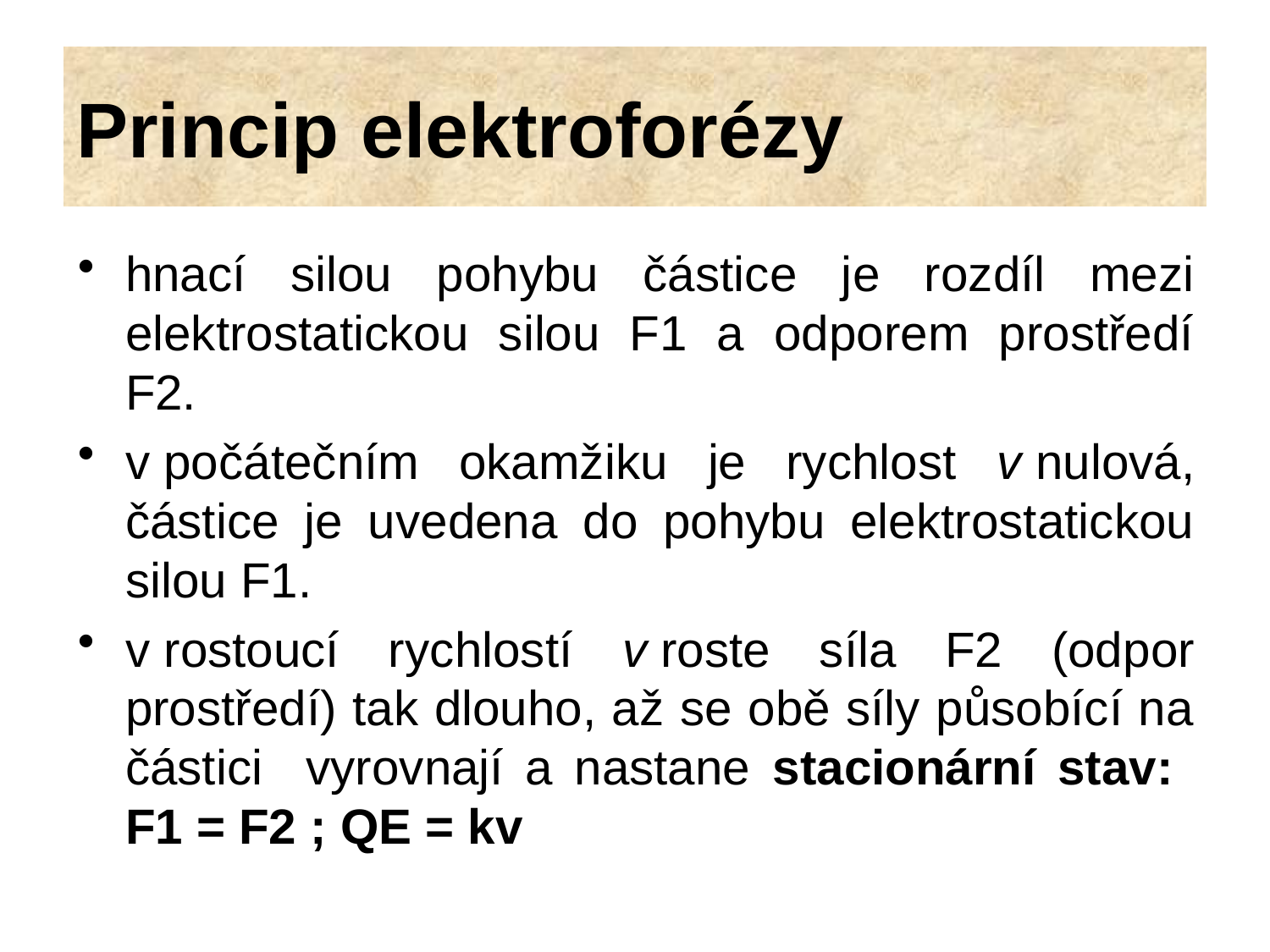

# Princip elektroforézy
hnací silou pohybu částice je rozdíl mezi elektrostatickou silou F1 a odporem prostředí F2.
v počátečním okamžiku je rychlost v nulová, částice je uvedena do pohybu elektrostatickou silou F1.
v rostoucí rychlostí v roste síla F2 (odpor prostředí) tak dlouho, až se obě síly působící na částici  vyrovnají a nastane stacionární stav:  F1 = F2 ; QE = kv